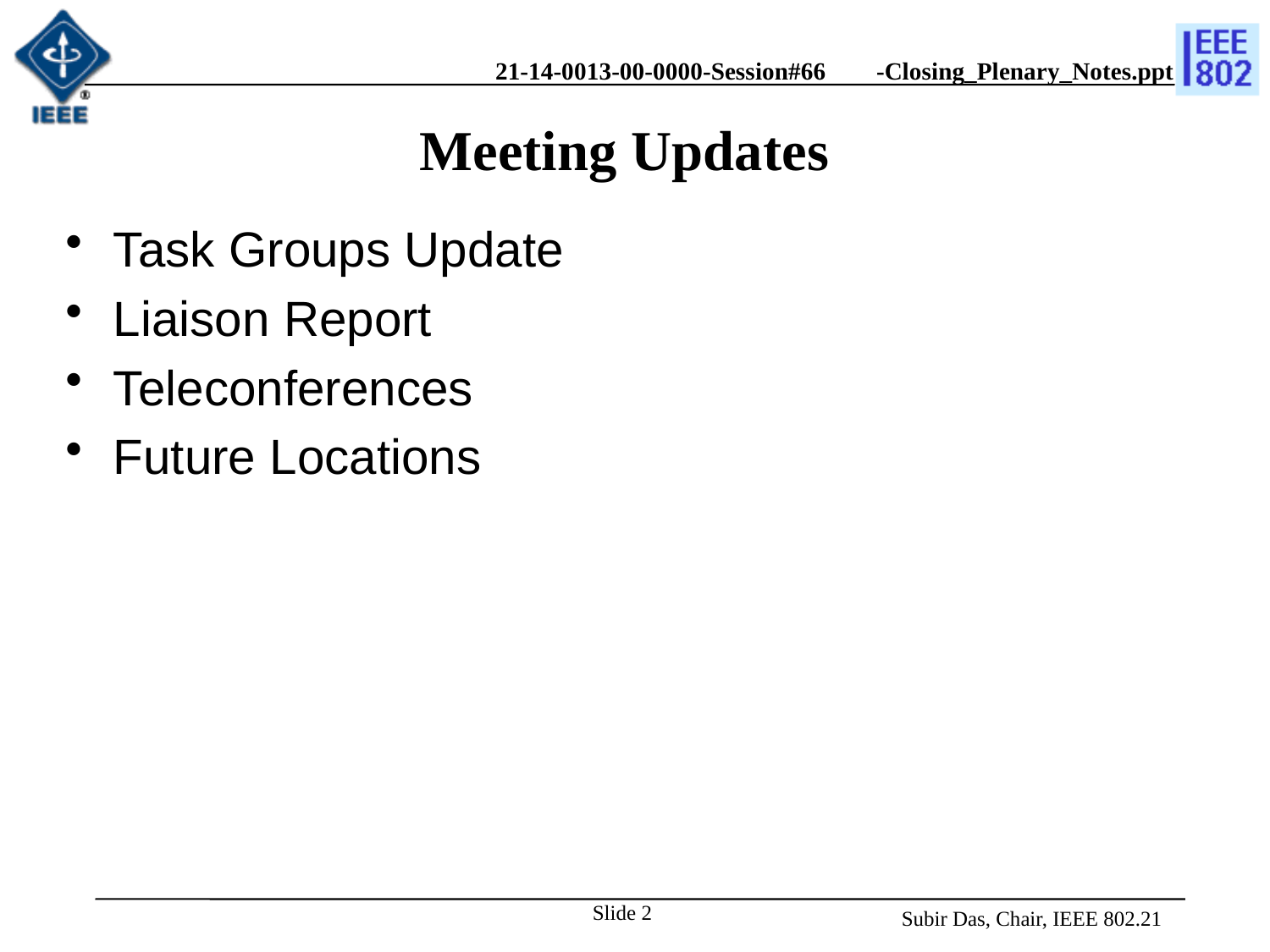

# Meeting Updates
Task Groups Update
Liaison Report
Teleconferences
Future Locations
Slide 2
Subir Das, Chair, IEEE 802.21